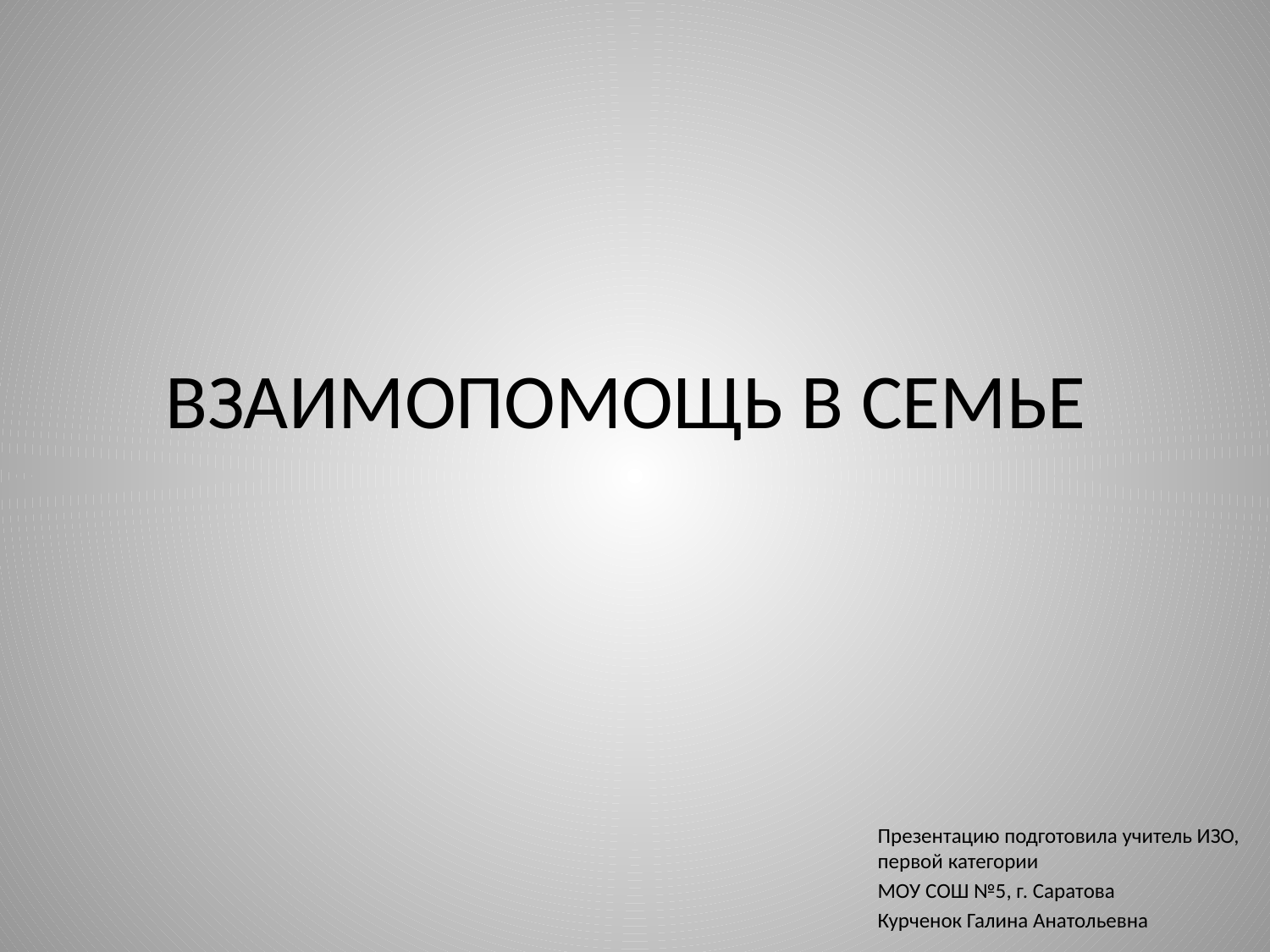

# ВЗАИМОПОМОЩЬ В СЕМЬЕ
Презентацию подготовила учитель ИЗО, первой категории
МОУ СОШ №5, г. Саратова
Курченок Галина Анатольевна